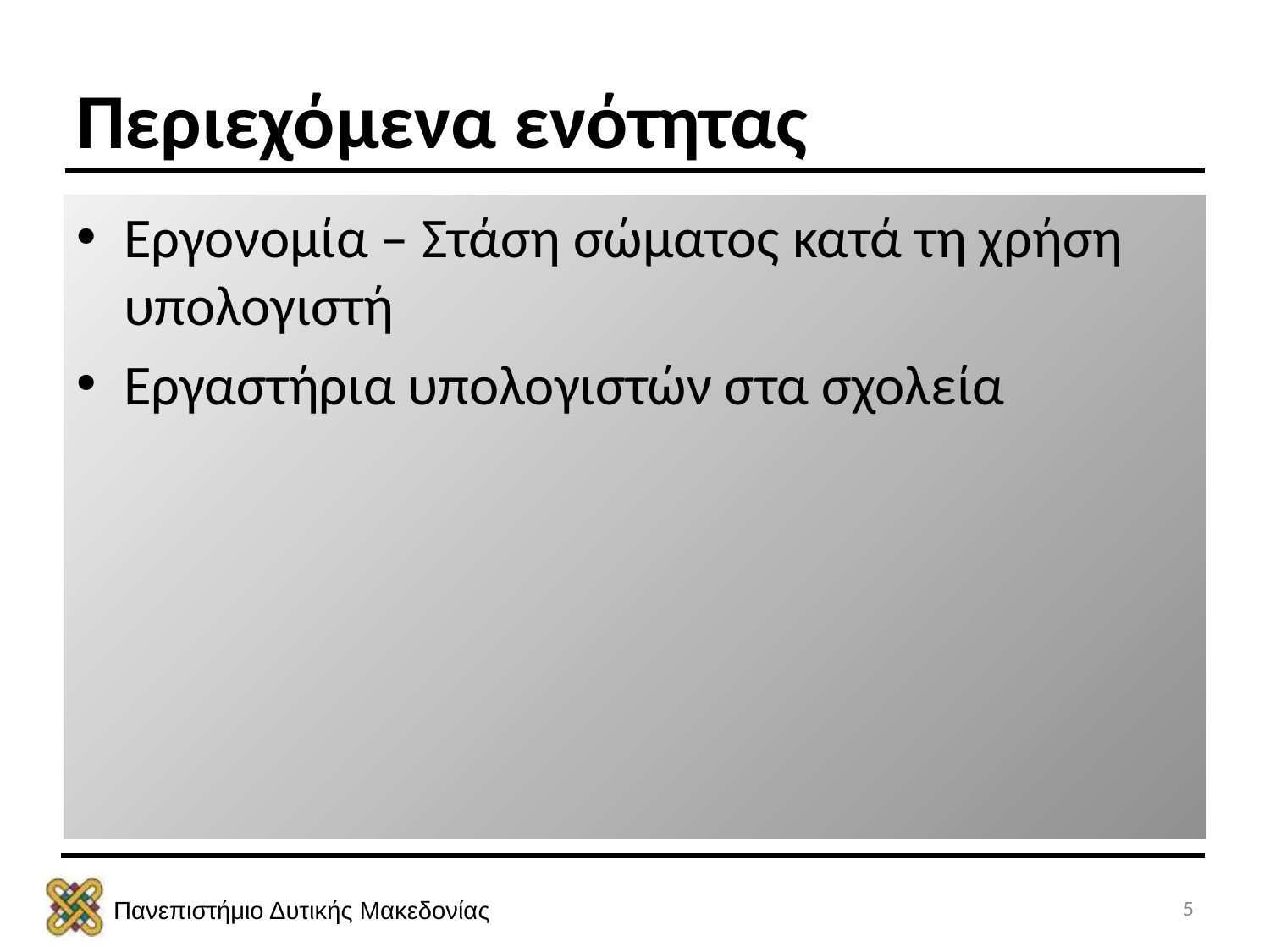

# Περιεχόμενα ενότητας
Εργονομία – Στάση σώματος κατά τη χρήση υπολογιστή
Εργαστήρια υπολογιστών στα σχολεία
5